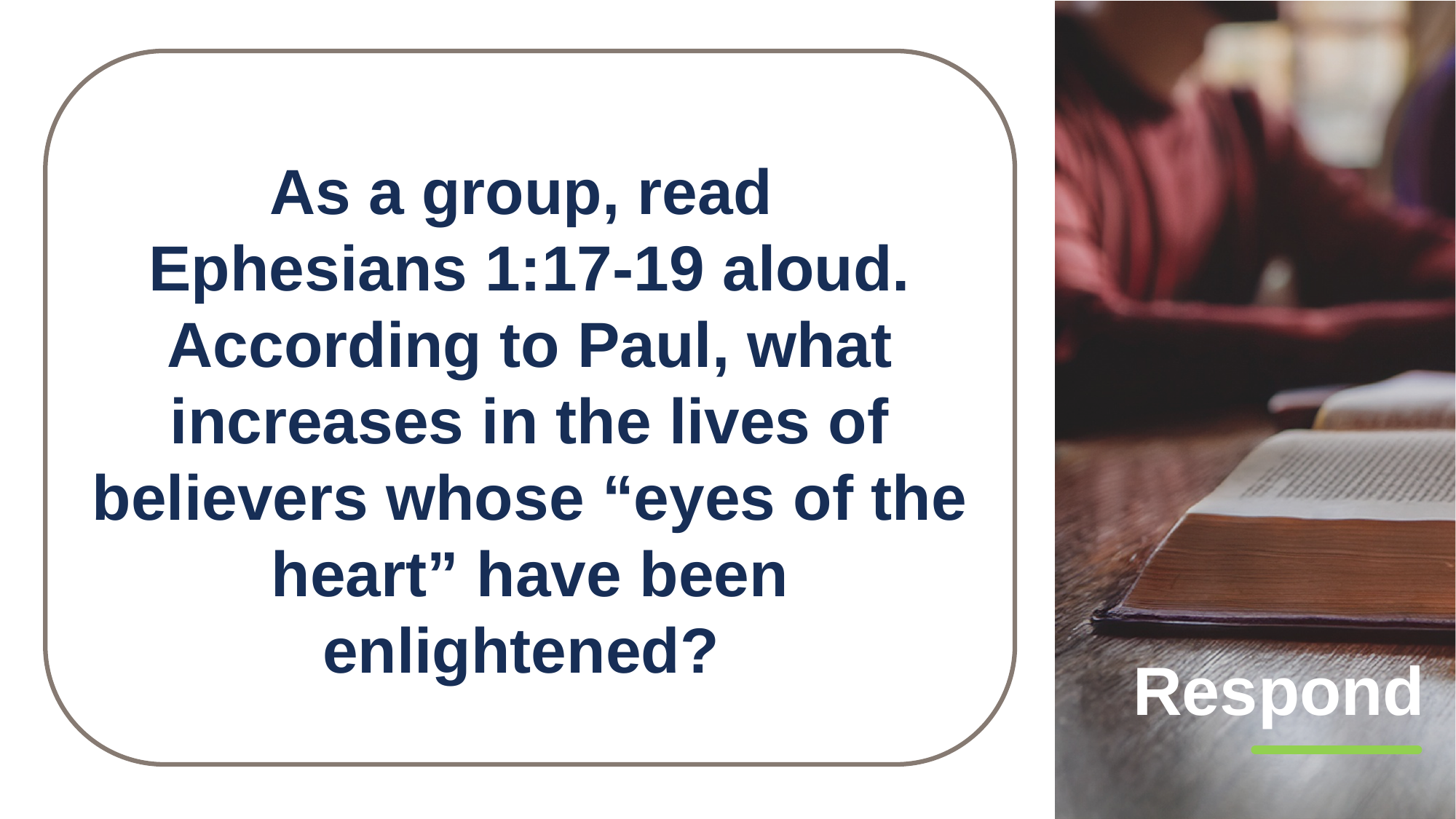

As a group, read
Ephesians 1:17-19 aloud. According to Paul, what increases in the lives of believers whose “eyes of the heart” have been enlightened?
# Respond